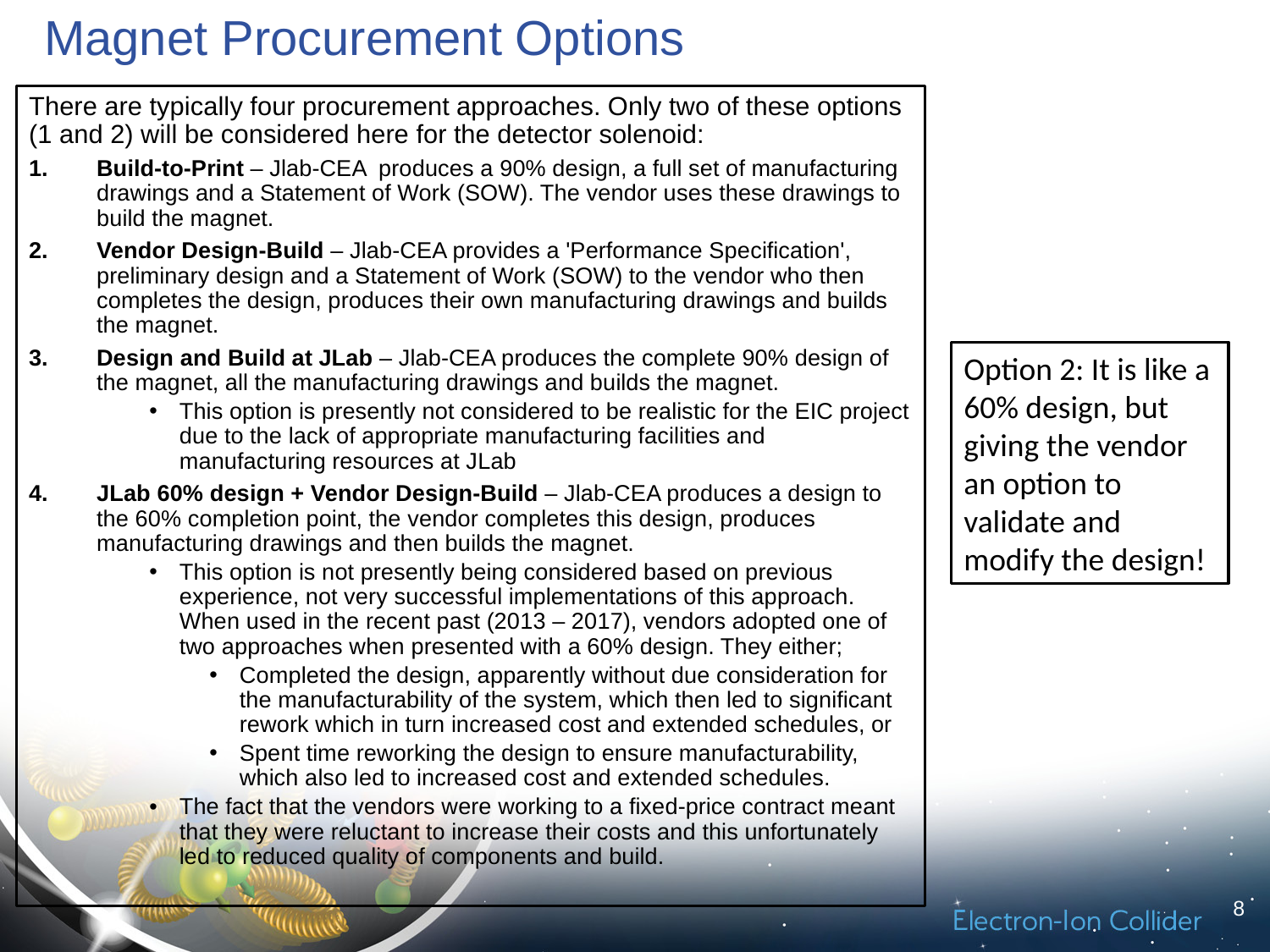

# Magnet Procurement Options
There are typically four procurement approaches. Only two of these options (1 and 2) will be considered here for the detector solenoid:
Build-to-Print – Jlab-CEA  produces a 90% design, a full set of manufacturing drawings and a Statement of Work (SOW). The vendor uses these drawings to build the magnet.
Vendor Design-Build – Jlab-CEA provides a 'Performance Specification', preliminary design and a Statement of Work (SOW) to the vendor who then completes the design, produces their own manufacturing drawings and builds the magnet.
Design and Build at JLab – Jlab-CEA produces the complete 90% design of the magnet, all the manufacturing drawings and builds the magnet.
This option is presently not considered to be realistic for the EIC project due to the lack of appropriate manufacturing facilities and manufacturing resources at JLab
JLab 60% design + Vendor Design-Build – Jlab-CEA produces a design to the 60% completion point, the vendor completes this design, produces manufacturing drawings and then builds the magnet.
This option is not presently being considered based on previous experience, not very successful implementations of this approach.  When used in the recent past (2013 – 2017), vendors adopted one of two approaches when presented with a 60% design. They either;
Completed the design, apparently without due consideration for the manufacturability of the system, which then led to significant rework which in turn increased cost and extended schedules, or
Spent time reworking the design to ensure manufacturability, which also led to increased cost and extended schedules.
The fact that the vendors were working to a fixed-price contract meant that they were reluctant to increase their costs and this unfortunately led to reduced quality of components and build.
Option 2: It is like a 60% design, but giving the vendor an option to validate and modify the design!
8